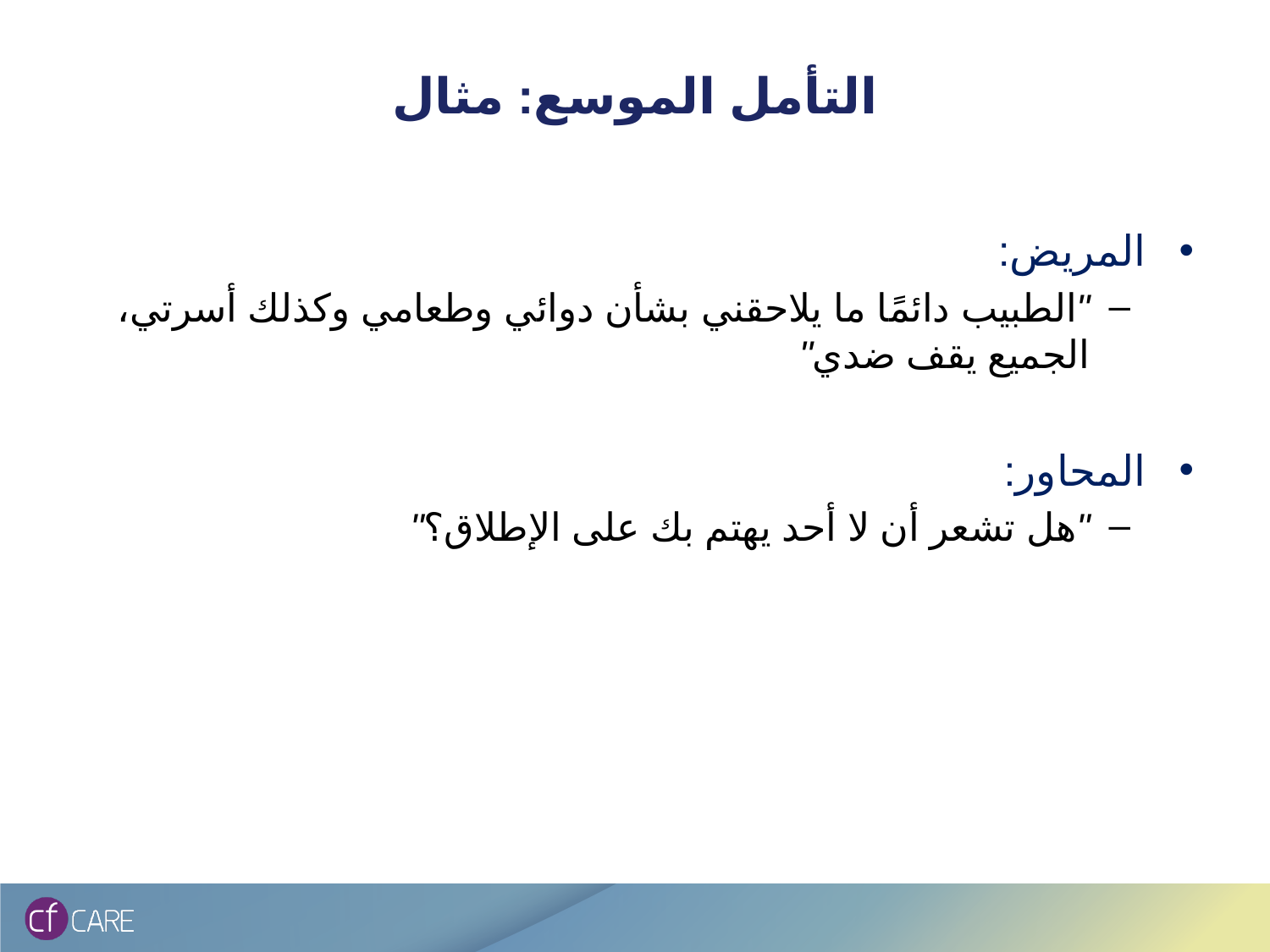

# التأمل الموسع: مثال
المريض:
"الطبيب دائمًا ما يلاحقني بشأن دوائي وطعامي وكذلك أسرتي، الجميع يقف ضدي"

المحاور:
"هل تشعر أن لا أحد يهتم بك على الإطلاق؟"